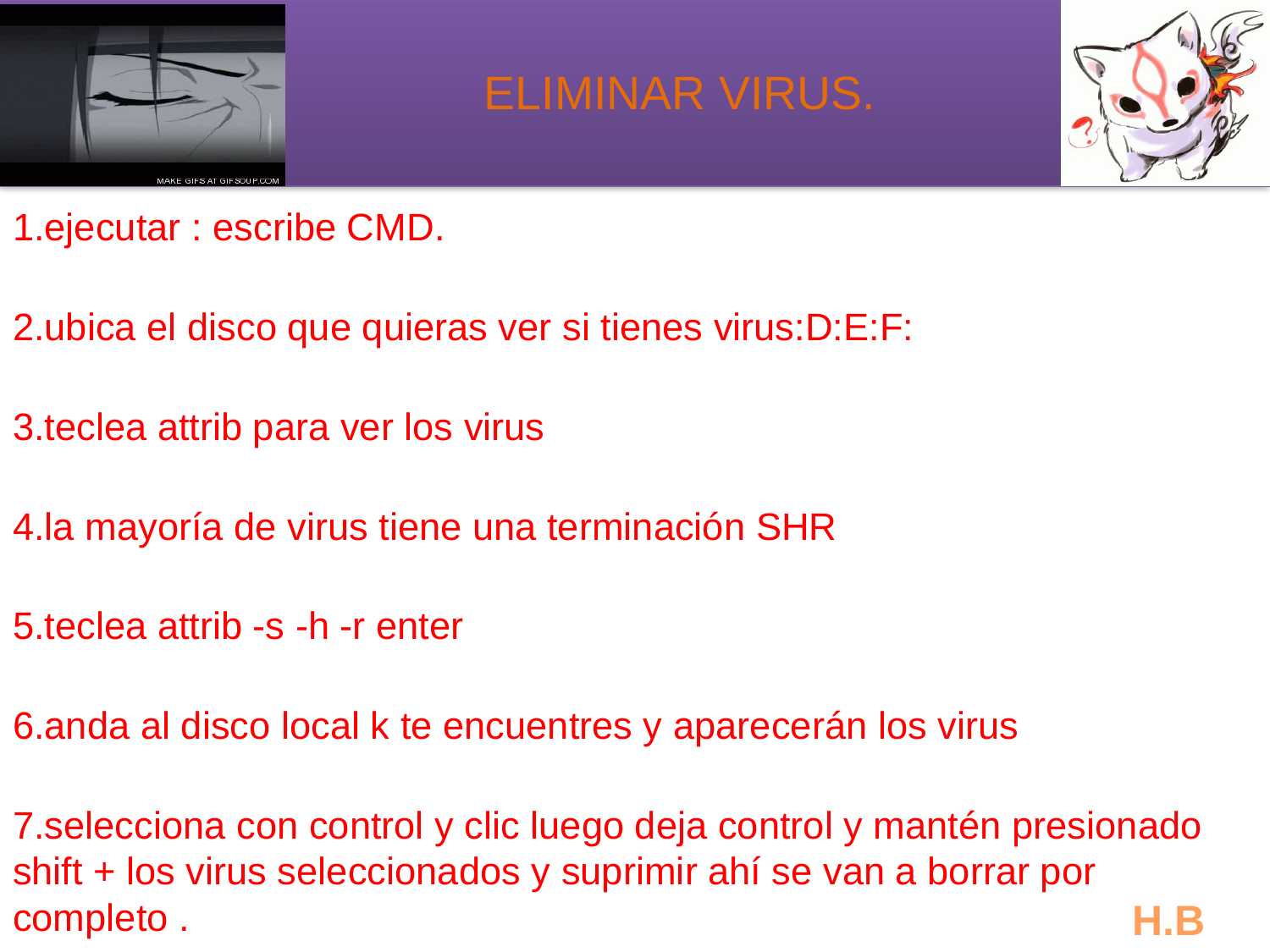

# ELIMINAR VIRUS.
1.ejecutar : escribe CMD.
2.ubica el disco que quieras ver si tienes virus:D:E:F:
3.teclea attrib para ver los virus
4.la mayoría de virus tiene una terminación SHR
5.teclea attrib -s -h -r enter
6.anda al disco local k te encuentres y aparecerán los virus
7.selecciona con control y clic luego deja control y mantén presionado shift + los virus seleccionados y suprimir ahí se van a borrar por completo .